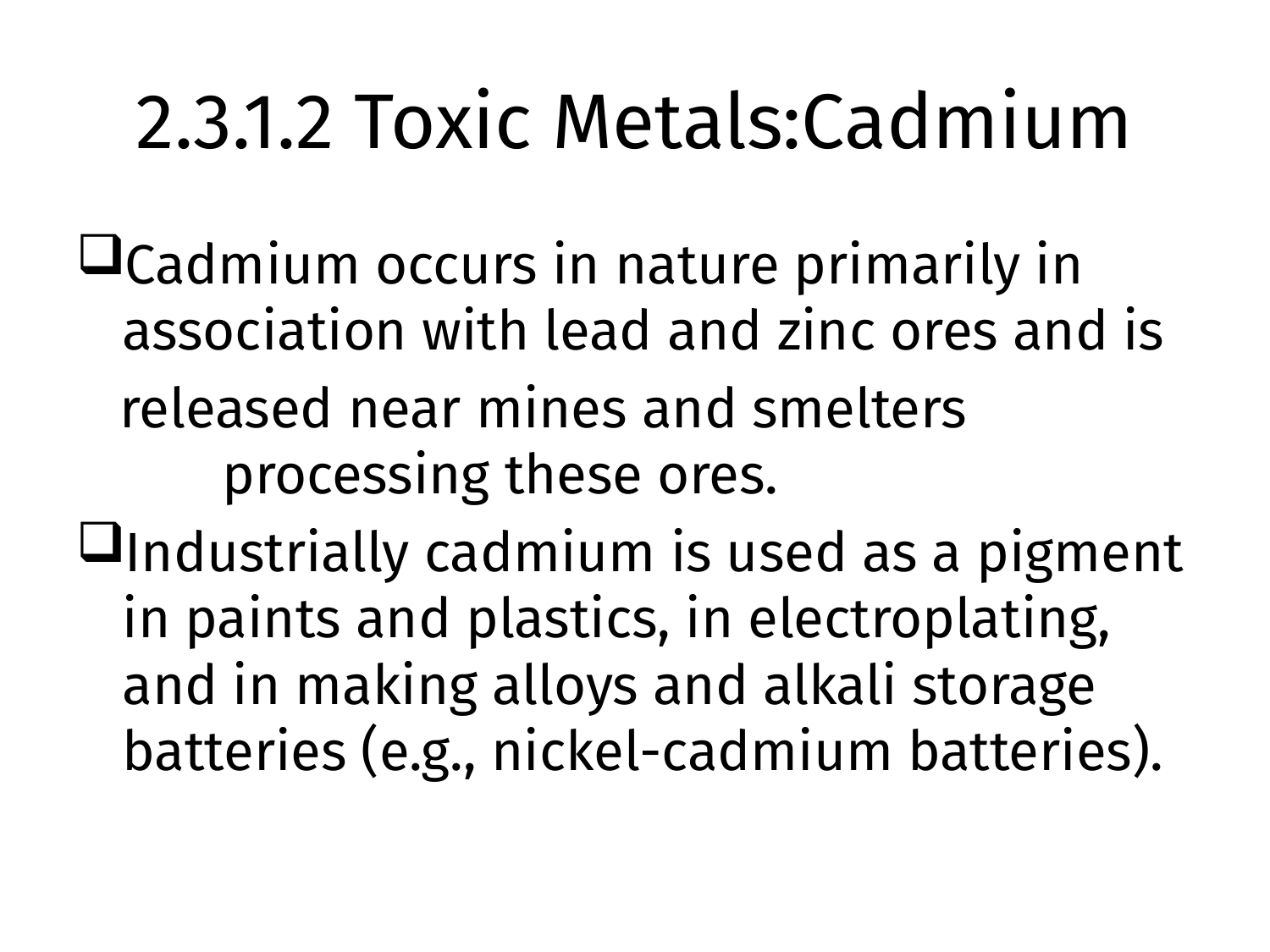

# 2.3.1.2 Toxic Metals:Cadmium
Cadmium occurs in nature primarily in association with lead and zinc ores and is
   released near mines and smelters                          processing these ores.
Industrially cadmium is used as a pigment in paints and plastics, in electroplating, and in making alloys and alkali storage batteries (e.g., nickel-cadmium batteries).